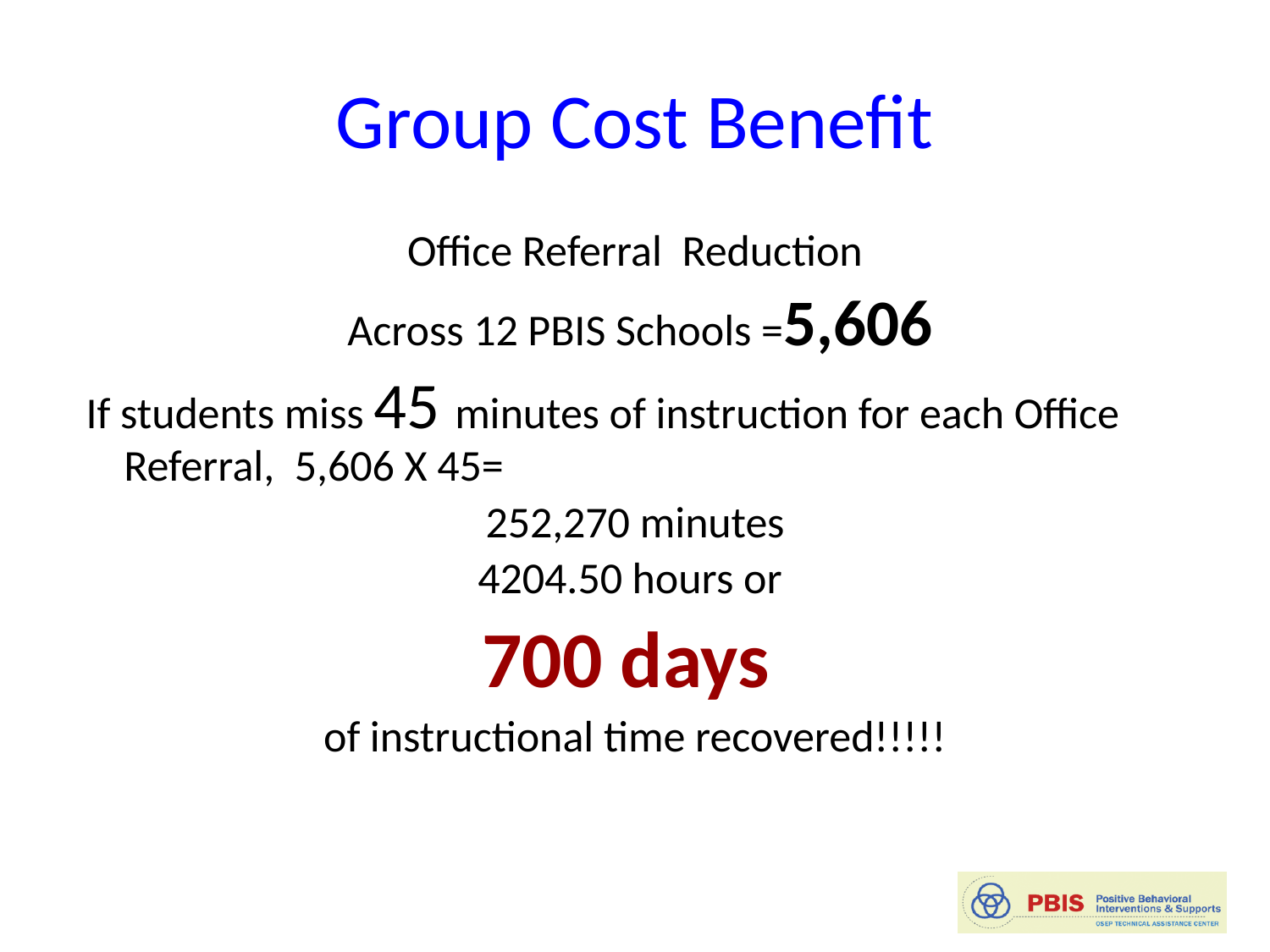

# Group Cost Benefit
Office Referral  Reduction
 Across 12 PBIS Schools =5,606
 If students miss 45 minutes of instruction for each Office Referral,  5,606 X 45=
252,270 minutes
4204.50 hours or
700 days
of instructional time recovered!!!!!